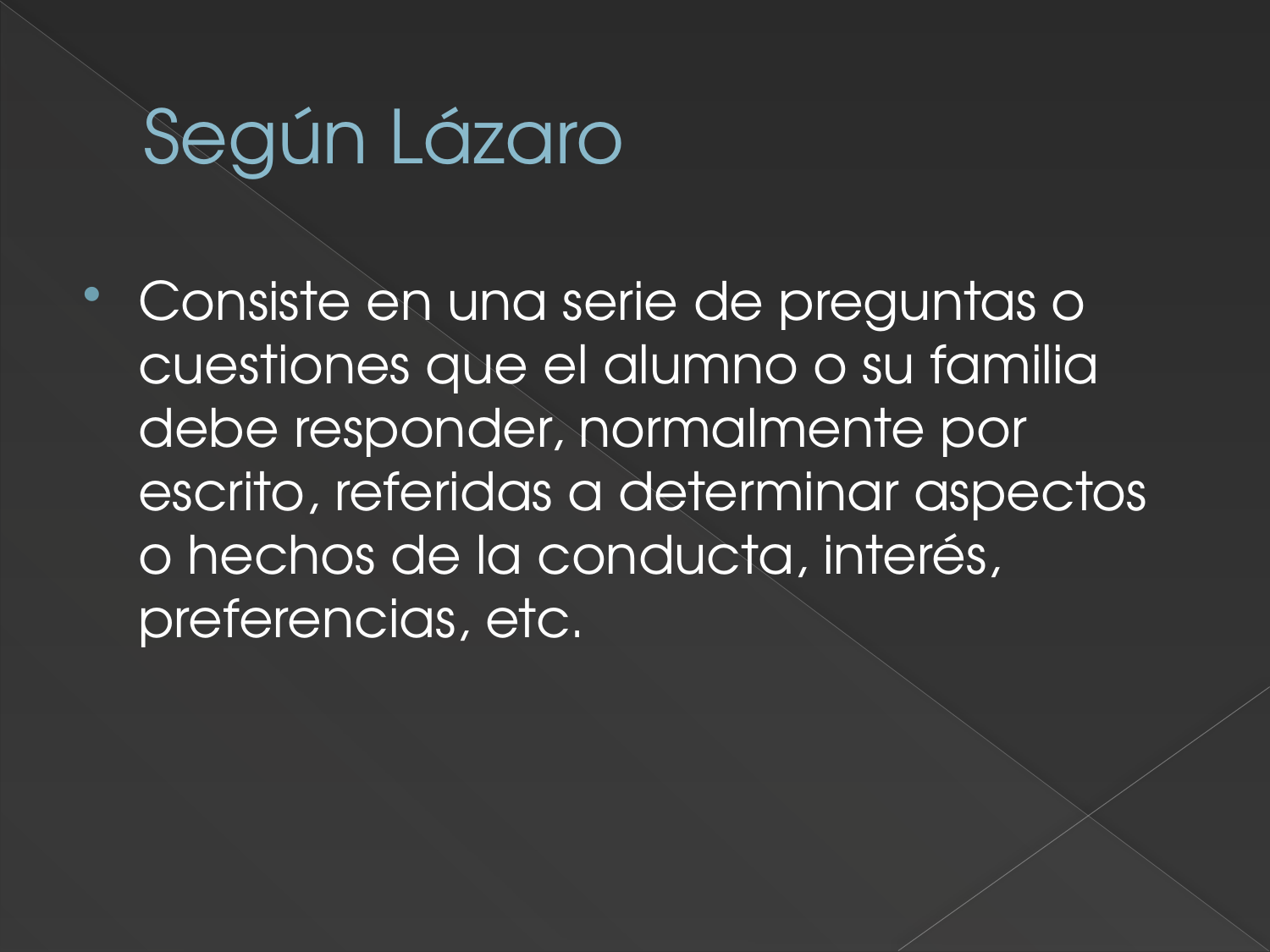

# Según Lázaro
Consiste en una serie de preguntas o cuestiones que el alumno o su familia debe responder, normalmente por escrito, referidas a determinar aspectos o hechos de la conducta, interés, preferencias, etc.